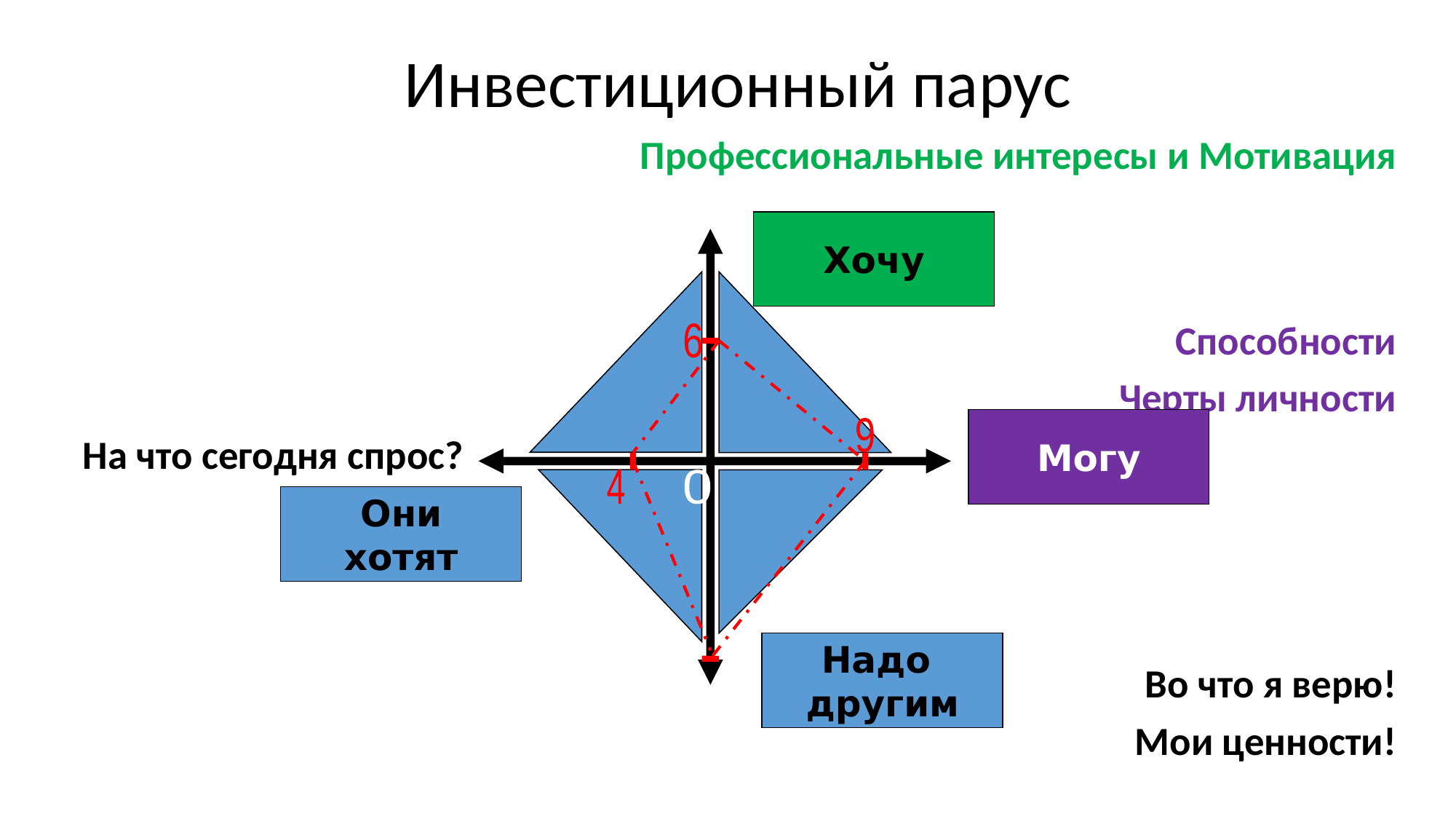

# Инвестиционный парус
Профессиональные интересы и Мотивация

Способности
Черты личности
На что сегодня спрос?

Во что я верю!
Мои ценности!
10
Хочу

6

10
Могу
9

4
0

10
Они
хотят
Надо
другим

10